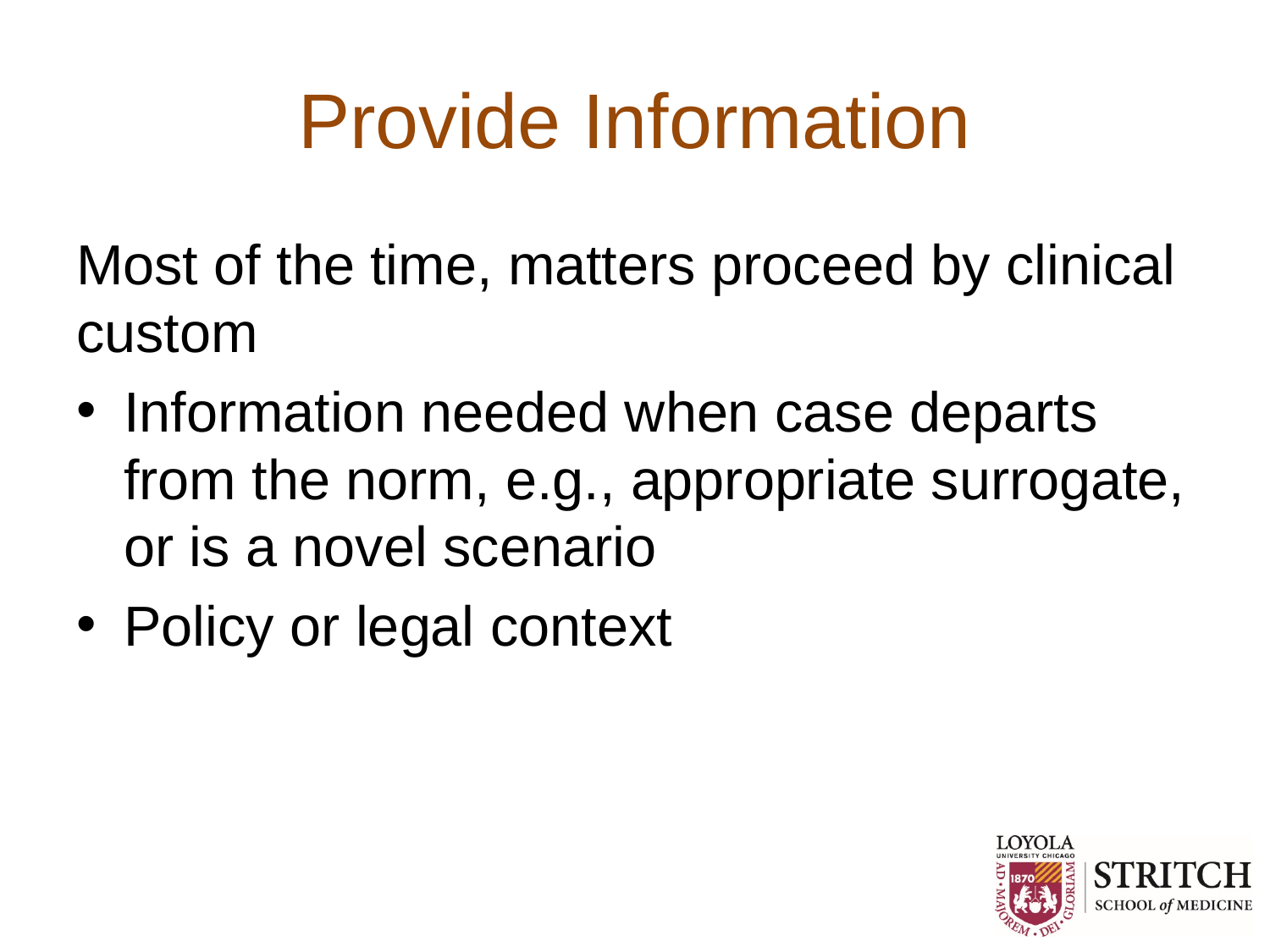

# Provide Information
Most of the time, matters proceed by clinical custom
Information needed when case departs from the norm, e.g., appropriate surrogate, or is a novel scenario
Policy or legal context